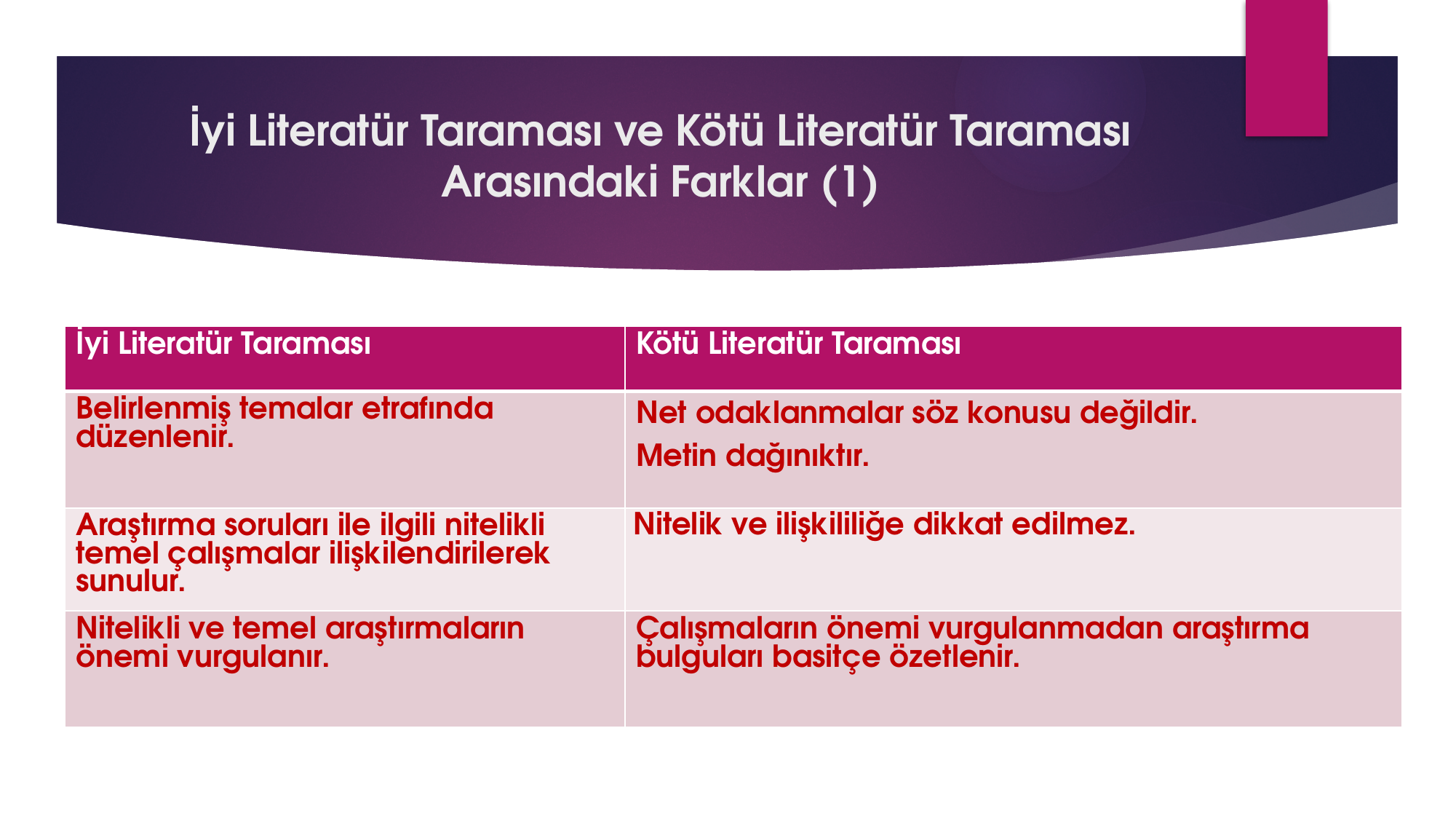

# İyi Literatür Taraması ve Kötü Literatür Taraması Arasındaki Farklar (1)
| İyi Literatür Taraması | Kötü Literatür Taraması |
| --- | --- |
| Belirlenmiş temalar etrafında düzenlenir. | Net odaklanmalar söz konusu değildir. Metin dağınıktır. |
| Araştırma soruları ile ilgili nitelikli temel çalışmalar ilişkilendirilerek sunulur. | Nitelik ve ilişkililiğe dikkat edilmez. |
| Nitelikli ve temel araştırmaların önemi vurgulanır. | Çalışmaların önemi vurgulanmadan araştırma bulguları basitçe özetlenir. |